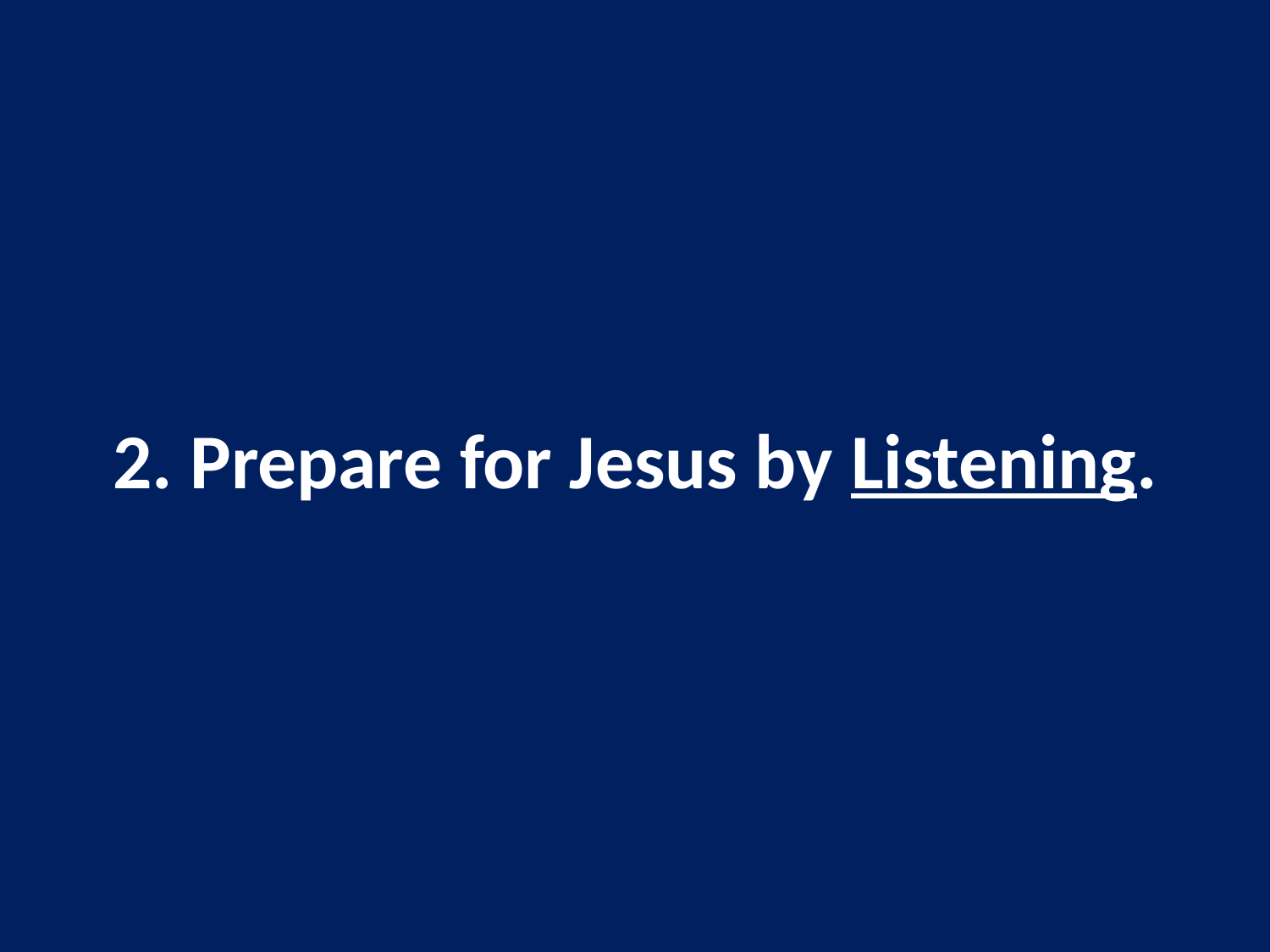

# 2. Prepare for Jesus by Listening.